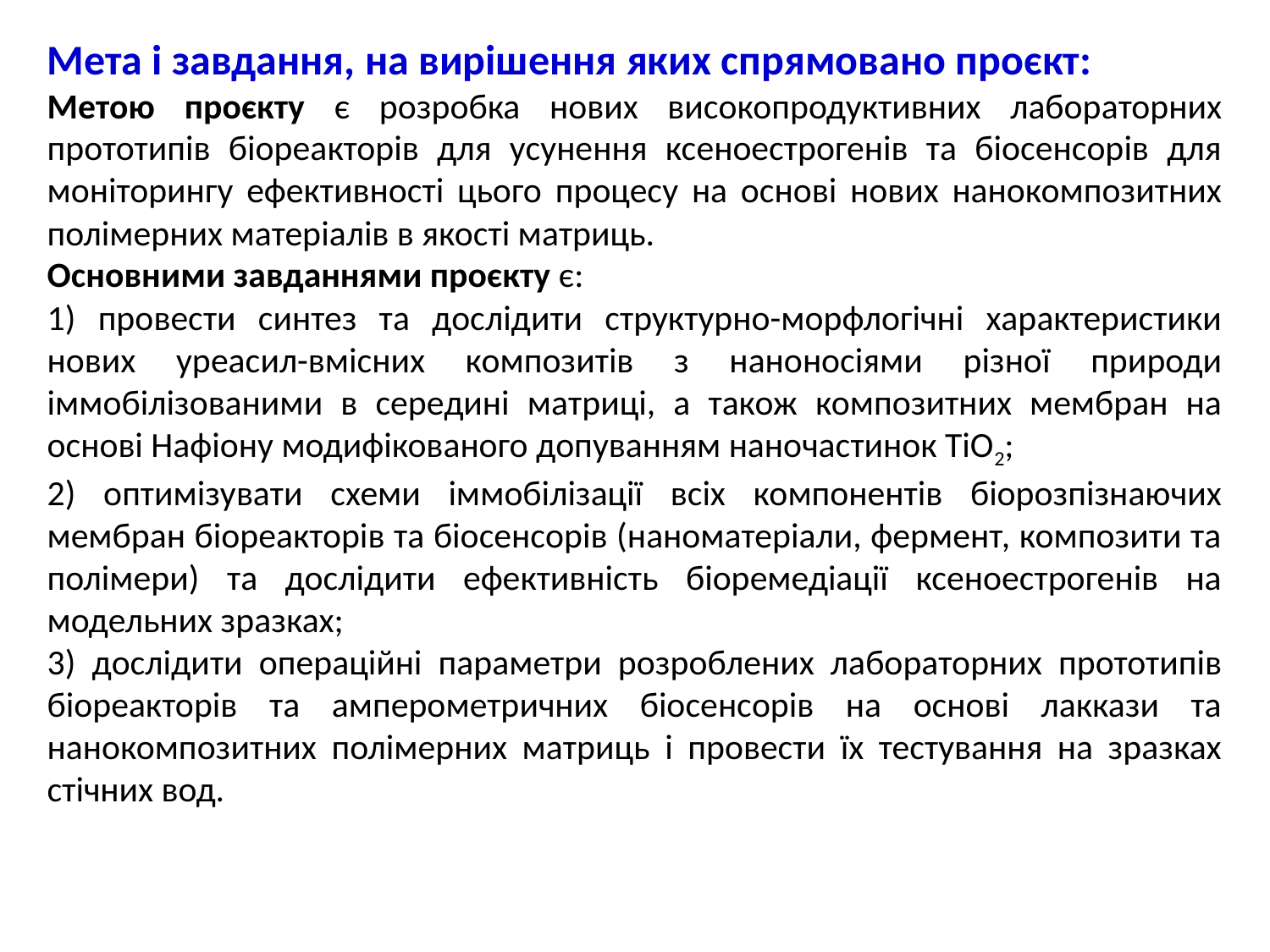

Мета і завдання, на вирішення яких спрямовано проєкт:
Метою проєкту є розробка нових високопродуктивних лабораторних прототипів біореакторів для усунення ксеноестрогенів та біосенсорів для моніторингу ефективності цього процесу на основі нових нанокомпозитних полімерних матеріалів в якості матриць.
Основними завданнями проєкту є:
1) провести синтез та дослідити структурно-морфлогічні характеристики нових уреасил-вмісних композитів з наноносіями різної природи іммобілізованими в середині матриці, а також композитних мембран на основі Нафіону модифікованого допуванням наночастинок ТіО2;
2) оптимізувати схеми іммобілізації всіх компонентів біорозпізнаючих мембран біореакторів та біосенсорів (наноматеріали, фермент, композити та полімери) та дослідити ефективність біоремедіації ксеноестрогенів на модельних зразках;
3) дослідити операційні параметри розроблених лабораторних прототипів біореакторів та амперометричних біосенсорів на основі лаккази та нанокомпозитних полімерних матриць і провести їх тестування на зразках стічних вод.